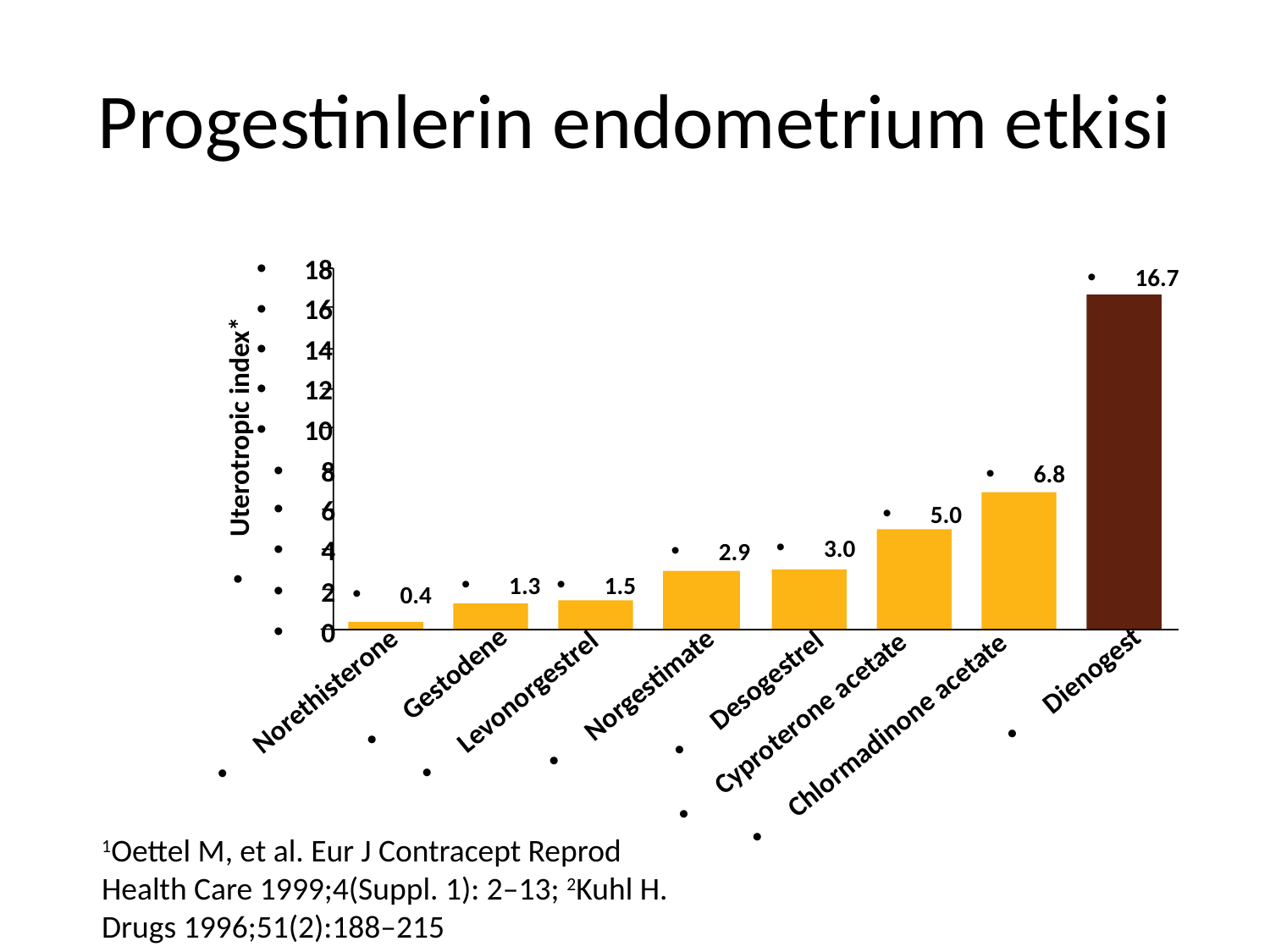

# Progestinlerin endometrium etkisi

18
16.7

16

14

12

10

Uterotropic index*
8
6.8

6

5.0

4
3.0
2.9

1.3
1.5

2
0.4

0

Dienogest
Gestodene
Desogestrel
Norgestimate
Norethisterone
Levonorgestrel
Cyproterone acetate
Chlormadinone acetate
1Oettel M, et al. Eur J Contracept Reprod Health Care 1999;4(Suppl. 1): 2–13; 2Kuhl H. Drugs 1996;51(2):188–215